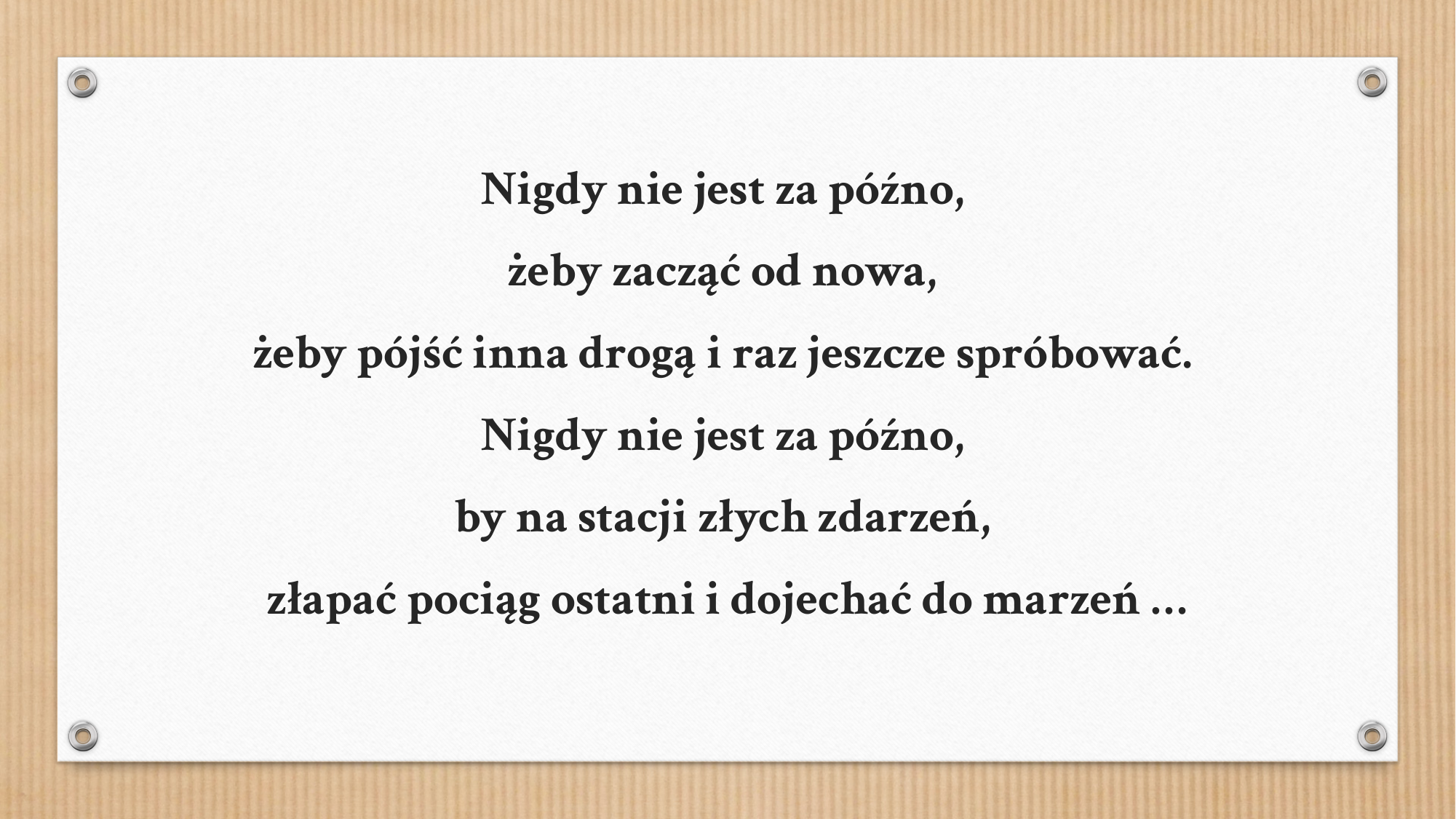

Nigdy nie jest za późno,
żeby zacząć od nowa,
żeby pójść inna drogą i raz jeszcze spróbować.
Nigdy nie jest za późno,
by na stacji złych zdarzeń,
złapać pociąg ostatni i dojechać do marzeń …